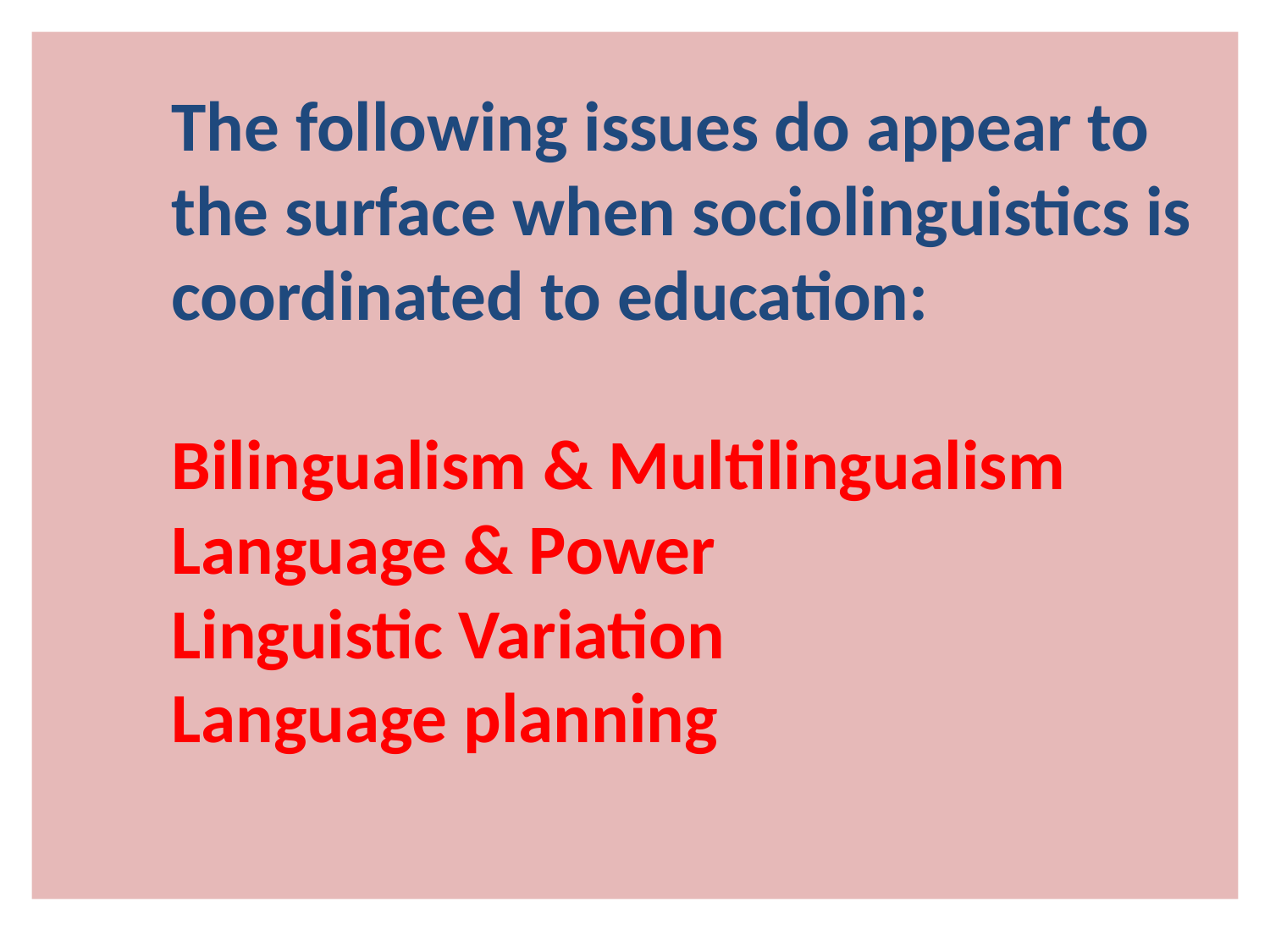

# The following issues do appear to the surface when sociolinguistics is coordinated to education: Bilingualism & Multilingualism Language & Power Linguistic Variation Language planning